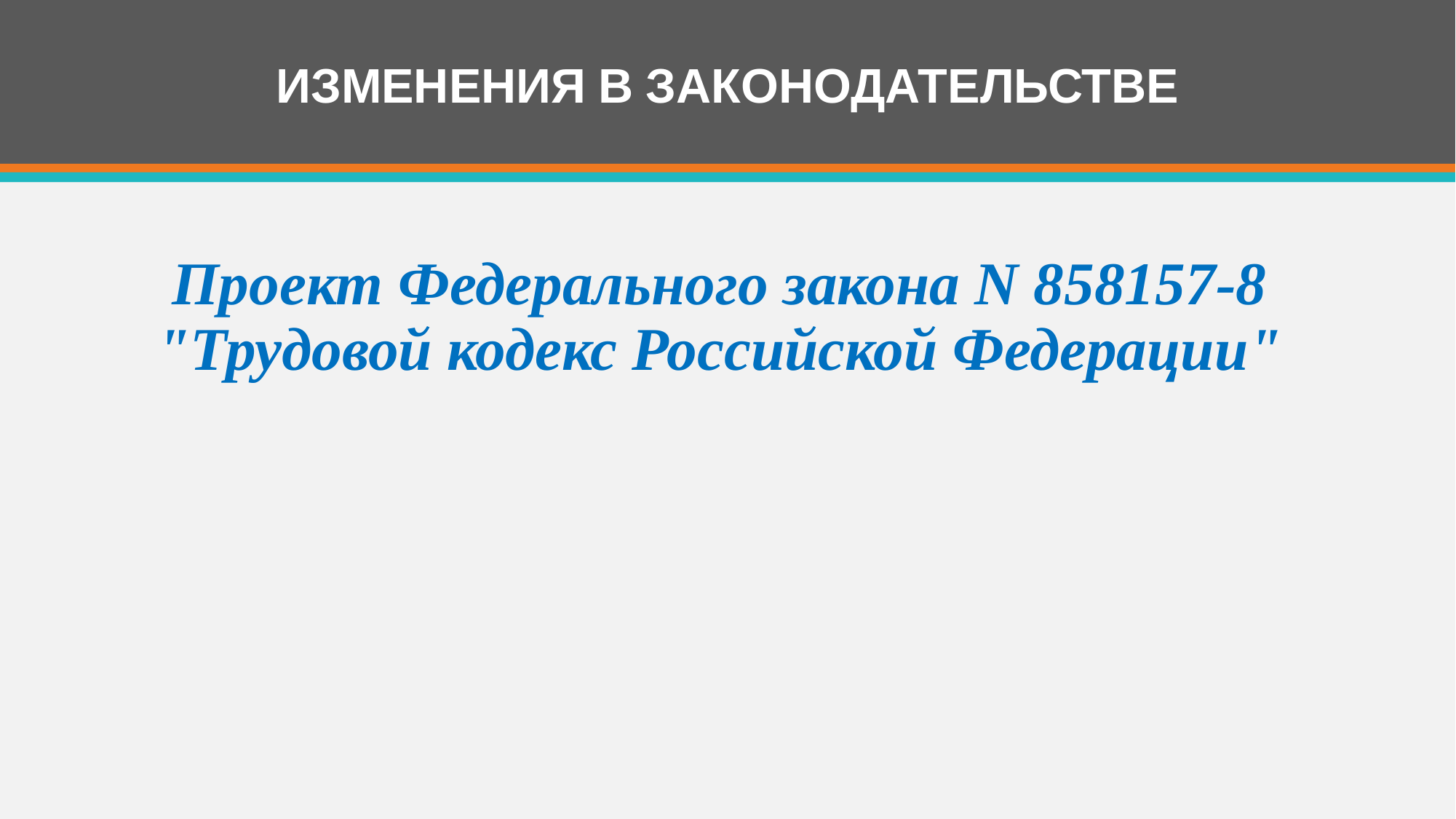

# ИЗМЕНЕНИЯ В ЗАКОНОДАТЕЛЬСТВЕ

Проект Федерального закона N 858157-8
"Трудовой кодекс Российской Федерации"